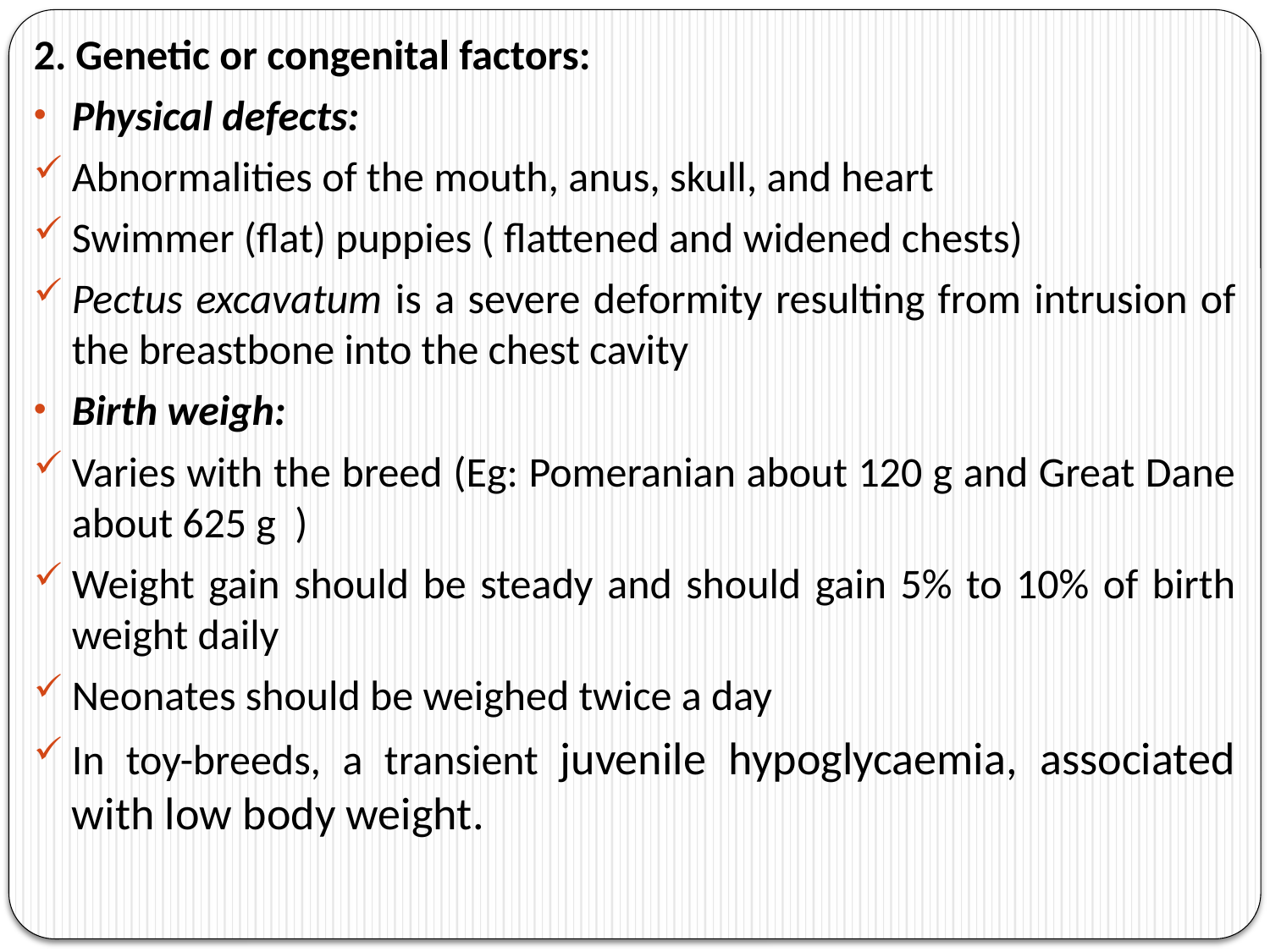

2. Genetic or congenital factors:
Physical defects:
Abnormalities of the mouth, anus, skull, and heart
Swimmer (flat) puppies ( flattened and widened chests)
Pectus excavatum is a severe deformity resulting from intrusion of the breastbone into the chest cavity
Birth weigh:
Varies with the breed (Eg: Pomeranian about 120 g and Great Dane about 625 g  )
Weight gain should be steady and should gain 5% to 10% of birth weight daily
Neonates should be weighed twice a day
In toy-breeds, a transient juvenile hypoglycaemia, associated with low body weight.